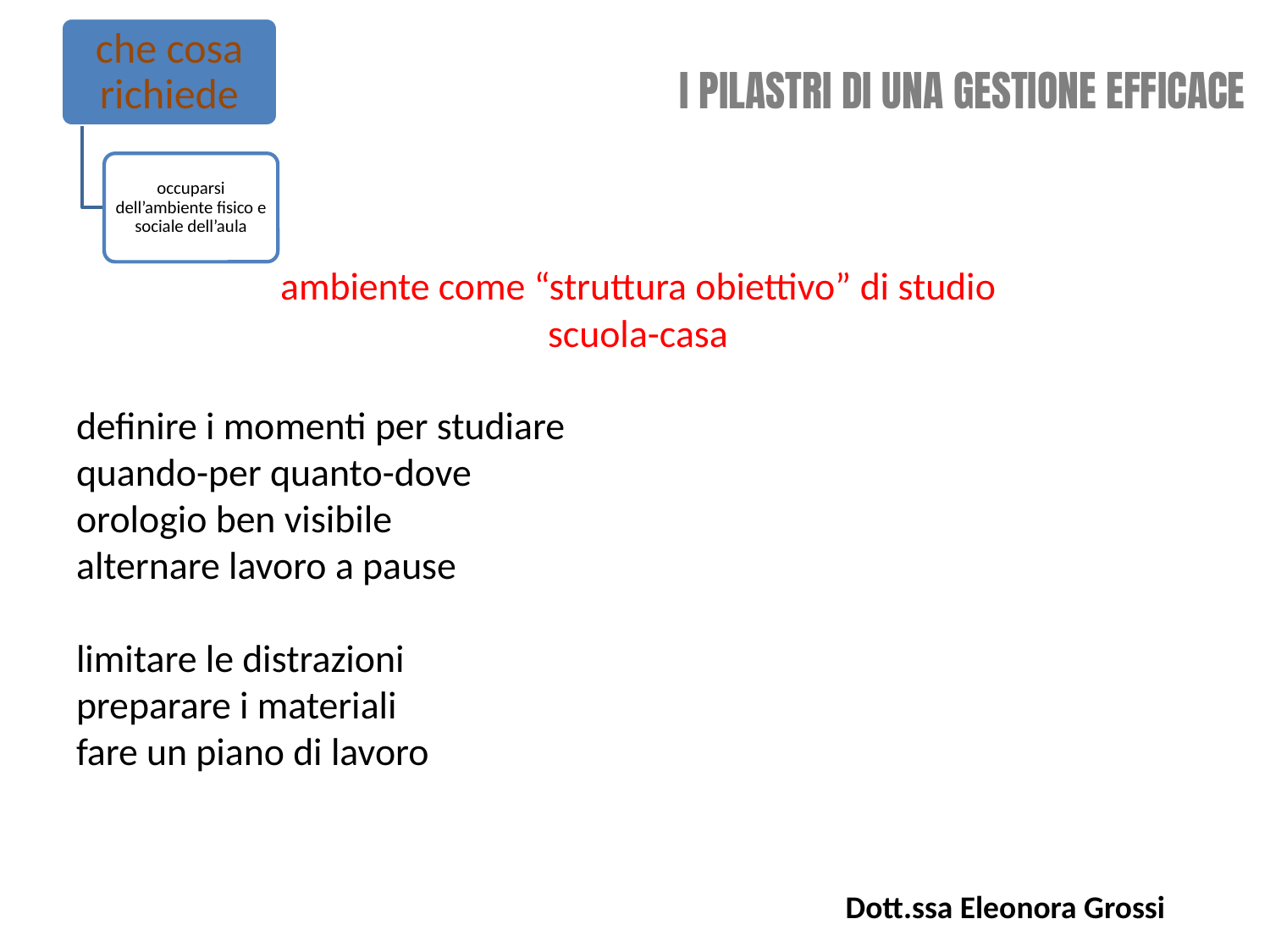

che cosa richiede
I PILASTRI DI UNA GESTIONE EFFICACE

occuparsi dell’ambiente fisico e sociale dell’aula
ambiente come “struttura obiettivo” di studio
scuola-casa

definire i momenti per studiare
quando-per quanto-dove
orologio ben visibile
alternare lavoro a pause

limitare le distrazioni
preparare i materiali
fare un piano di lavoro
Dott.ssa Eleonora Grossi